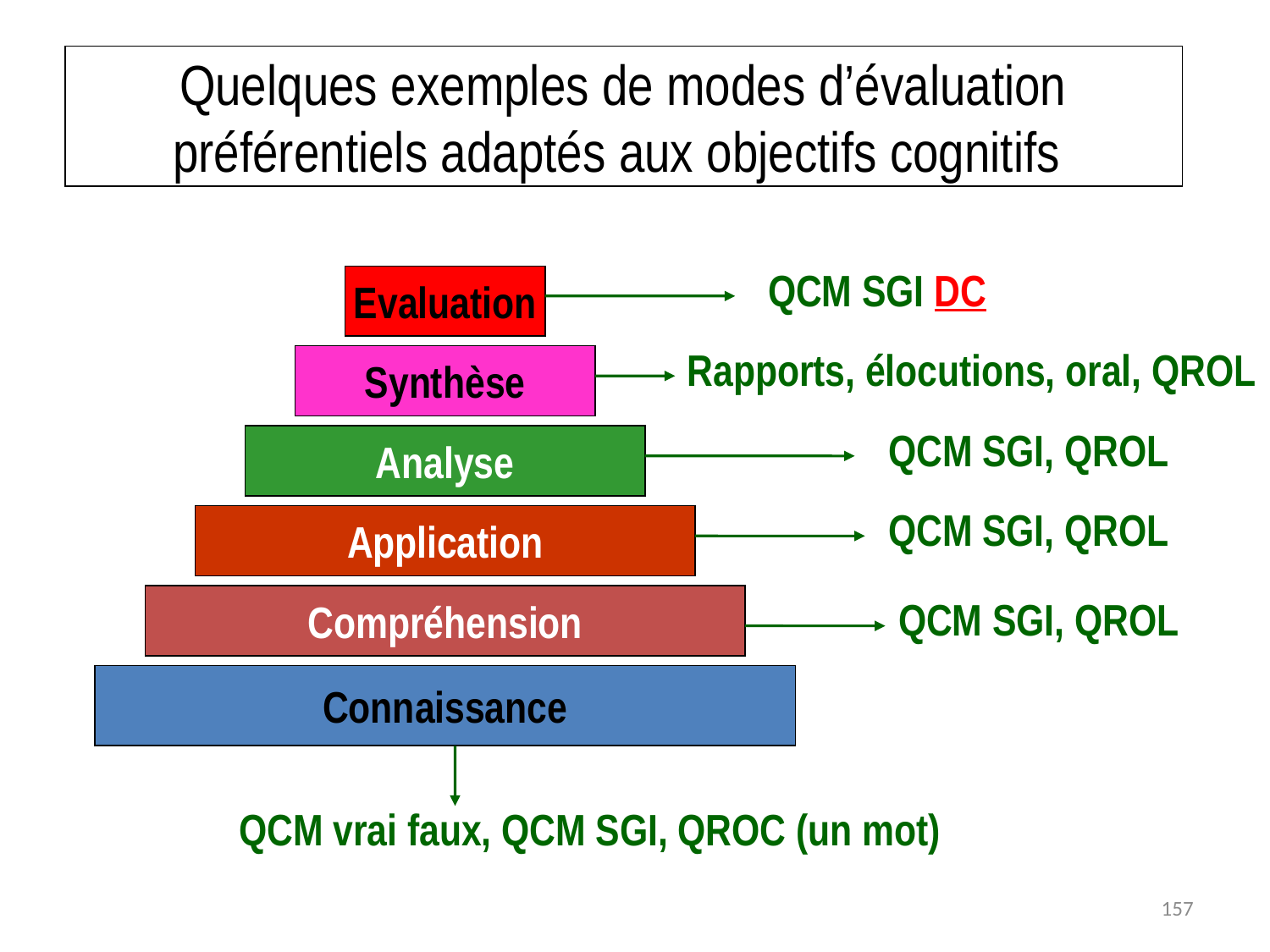

# Quelques exemples de modes d’évaluation préférentiels adaptés aux objectifs cognitifs
QCM SGI DC
Evaluation

Rapports, élocutions, oral, QROL
Synthèse

QCM SGI, QROL
Analyse

QCM SGI, QROL
Application

Compréhension
QCM SGI, QROL

Connaissance

QCM vrai faux, QCM SGI, QROC (un mot)
157